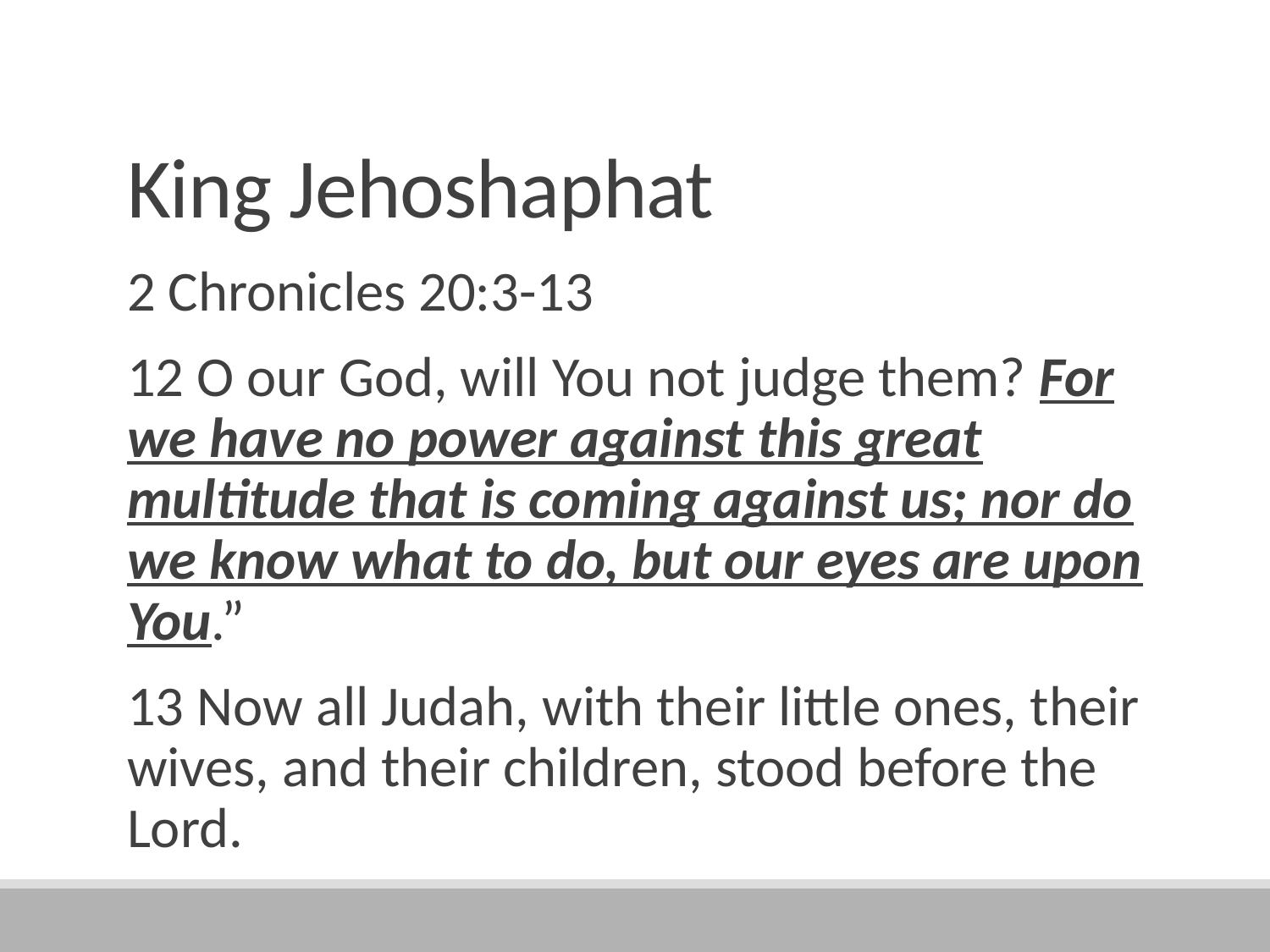

# King Jehoshaphat
2 Chronicles 20:3-13
12 O our God, will You not judge them? For we have no power against this great multitude that is coming against us; nor do we know what to do, but our eyes are upon You.”
13 Now all Judah, with their little ones, their wives, and their children, stood before the Lord.